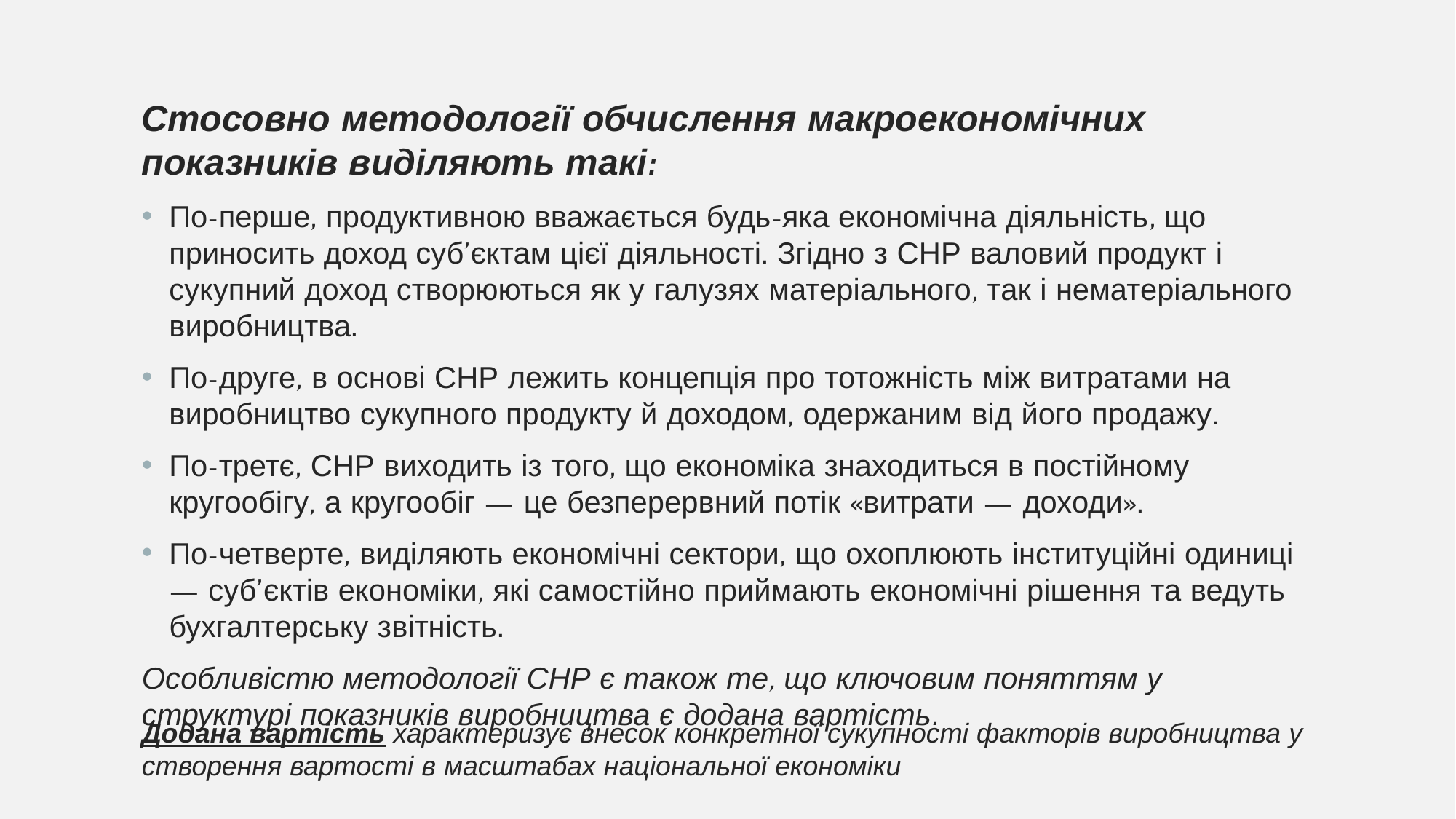

Стосовно методології обчислення макроекономічних показників виділяють такі:
По-перше, продуктивною вважається будь-яка економічна діяльність, що приносить доход суб’єктам цієї діяльності. Згідно з СНР валовий продукт і сукупний доход створюються як у галузях матеріального, так і нематеріального виробництва.
По-друге, в основі СНР лежить концепція про тотожність між витратами на виробництво сукупного продукту й доходом, одержаним від його продажу.
По-третє, СНР виходить із того, що економіка знаходиться в постійному кругообігу, а кругообіг — це безперервний потік «витрати — доходи».
По-четверте, виділяють економічні сектори, що охоплюють інституційні одиниці — суб’єктів економіки, які самостійно приймають економічні рішення та ведуть бухгалтерську звітність.
Особливістю методології СНР є також те, що ключовим поняттям у структурі показників виробництва є додана вартість.
Додана вартість характеризує внесок конкретної сукупності факторів виробництва у створення вартості в масштабах національної економіки